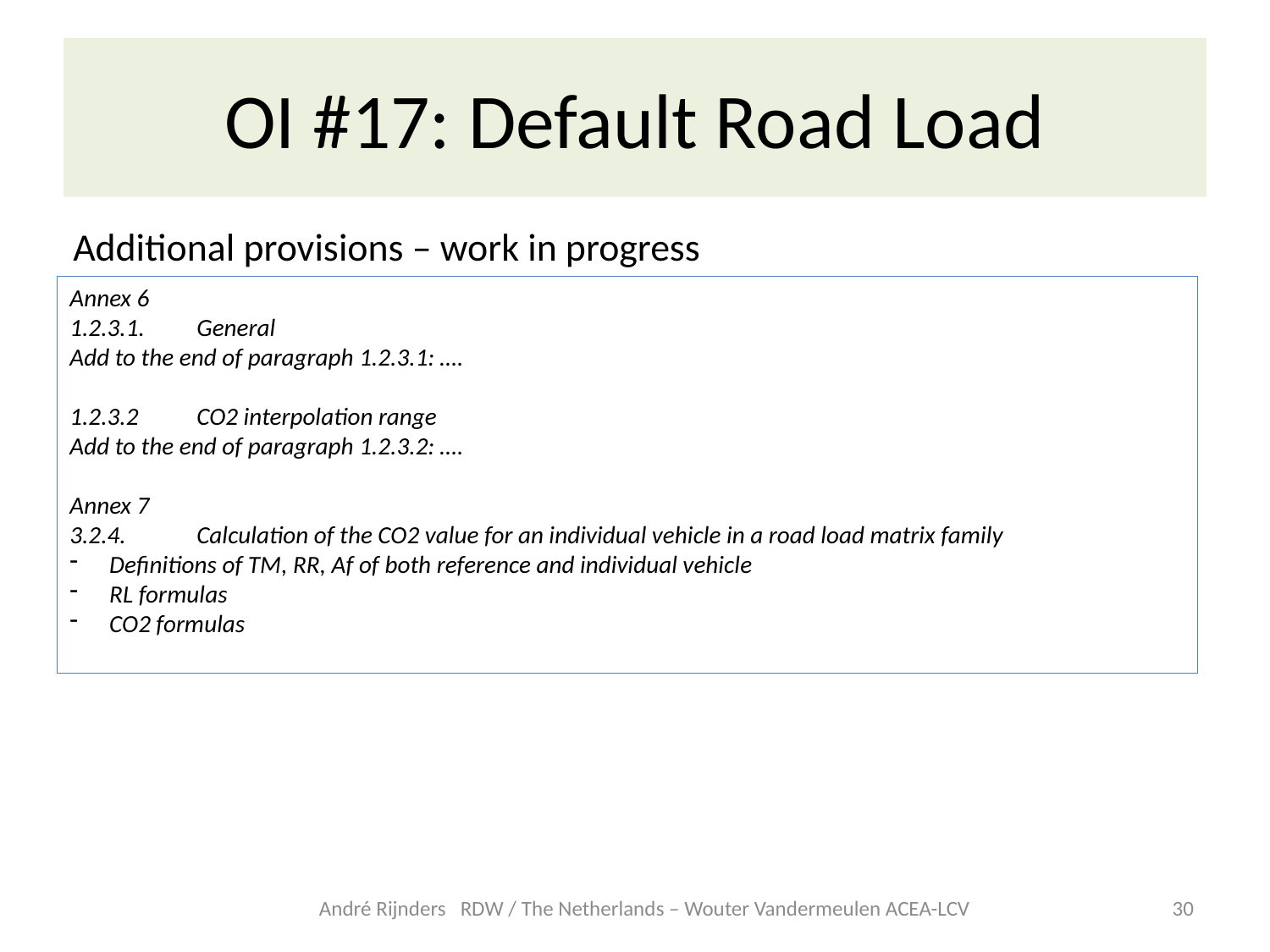

# OI #17: Default Road Load
Additional provisions – work in progress

Annex 6
1.2.3.1.	General
Add to the end of paragraph 1.2.3.1: ….

1.2.3.2	CO2 interpolation range
Add to the end of paragraph 1.2.3.2: ….

Annex 7
3.2.4.	Calculation of the CO2 value for an individual vehicle in a road load matrix family
Definitions of TM, RR, Af of both reference and individual vehicle
RL formulas
CO2 formulas

André Rijnders   RDW / The Netherlands – Wouter Vandermeulen ACEA-LCV
30